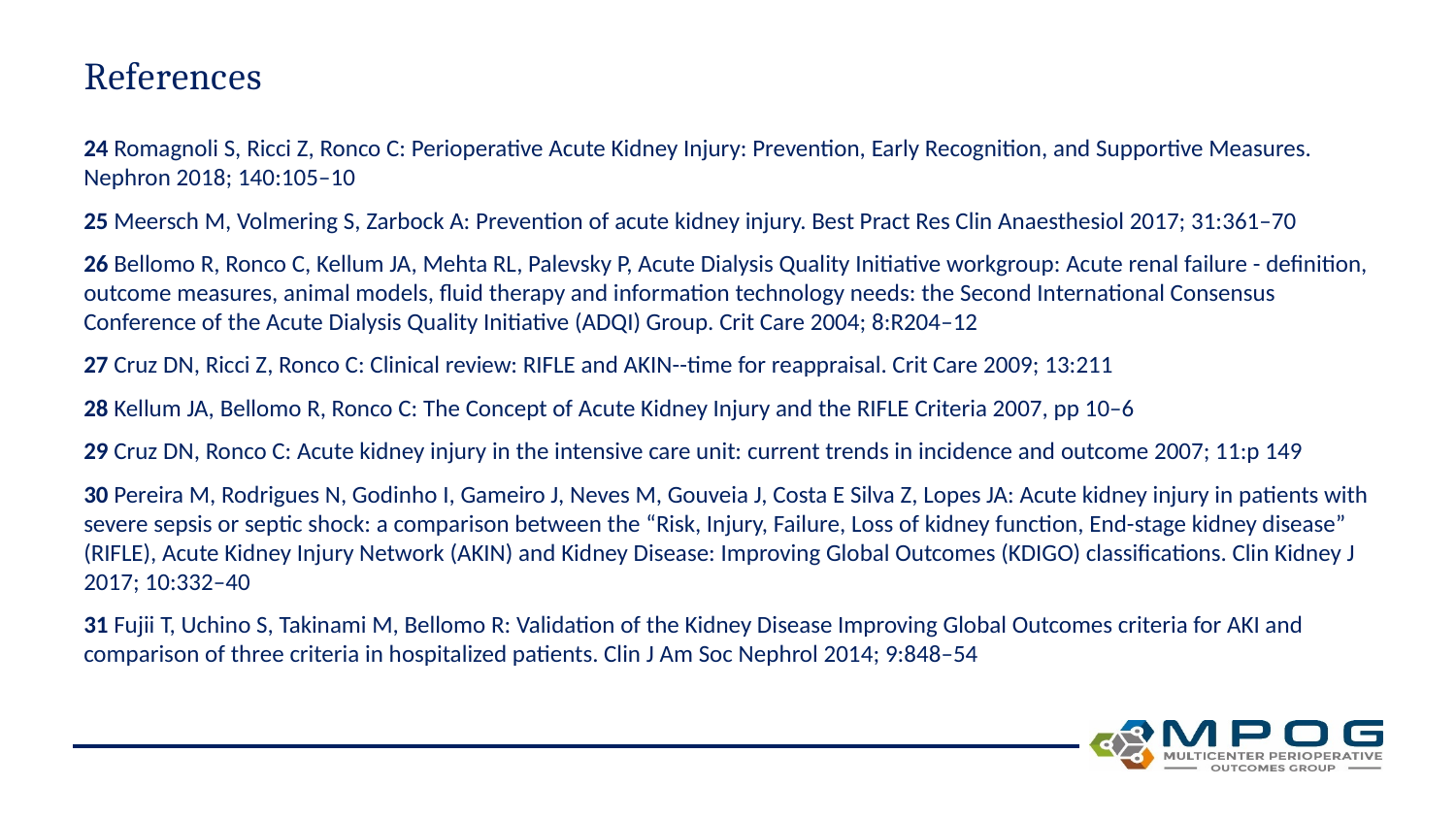

# References
24 Romagnoli S, Ricci Z, Ronco C: Perioperative Acute Kidney Injury: Prevention, Early Recognition, and Supportive Measures. Nephron 2018; 140:105–10
25 Meersch M, Volmering S, Zarbock A: Prevention of acute kidney injury. Best Pract Res Clin Anaesthesiol 2017; 31:361–70
26 Bellomo R, Ronco C, Kellum JA, Mehta RL, Palevsky P, Acute Dialysis Quality Initiative workgroup: Acute renal failure - definition, outcome measures, animal models, fluid therapy and information technology needs: the Second International Consensus Conference of the Acute Dialysis Quality Initiative (ADQI) Group. Crit Care 2004; 8:R204–12
27 Cruz DN, Ricci Z, Ronco C: Clinical review: RIFLE and AKIN--time for reappraisal. Crit Care 2009; 13:211
28 Kellum JA, Bellomo R, Ronco C: The Concept of Acute Kidney Injury and the RIFLE Criteria 2007, pp 10–6
29 Cruz DN, Ronco C: Acute kidney injury in the intensive care unit: current trends in incidence and outcome 2007; 11:p 149
30 Pereira M, Rodrigues N, Godinho I, Gameiro J, Neves M, Gouveia J, Costa E Silva Z, Lopes JA: Acute kidney injury in patients with severe sepsis or septic shock: a comparison between the “Risk, Injury, Failure, Loss of kidney function, End-stage kidney disease” (RIFLE), Acute Kidney Injury Network (AKIN) and Kidney Disease: Improving Global Outcomes (KDIGO) classifications. Clin Kidney J 2017; 10:332–40
31 Fujii T, Uchino S, Takinami M, Bellomo R: Validation of the Kidney Disease Improving Global Outcomes criteria for AKI and comparison of three criteria in hospitalized patients. Clin J Am Soc Nephrol 2014; 9:848–54